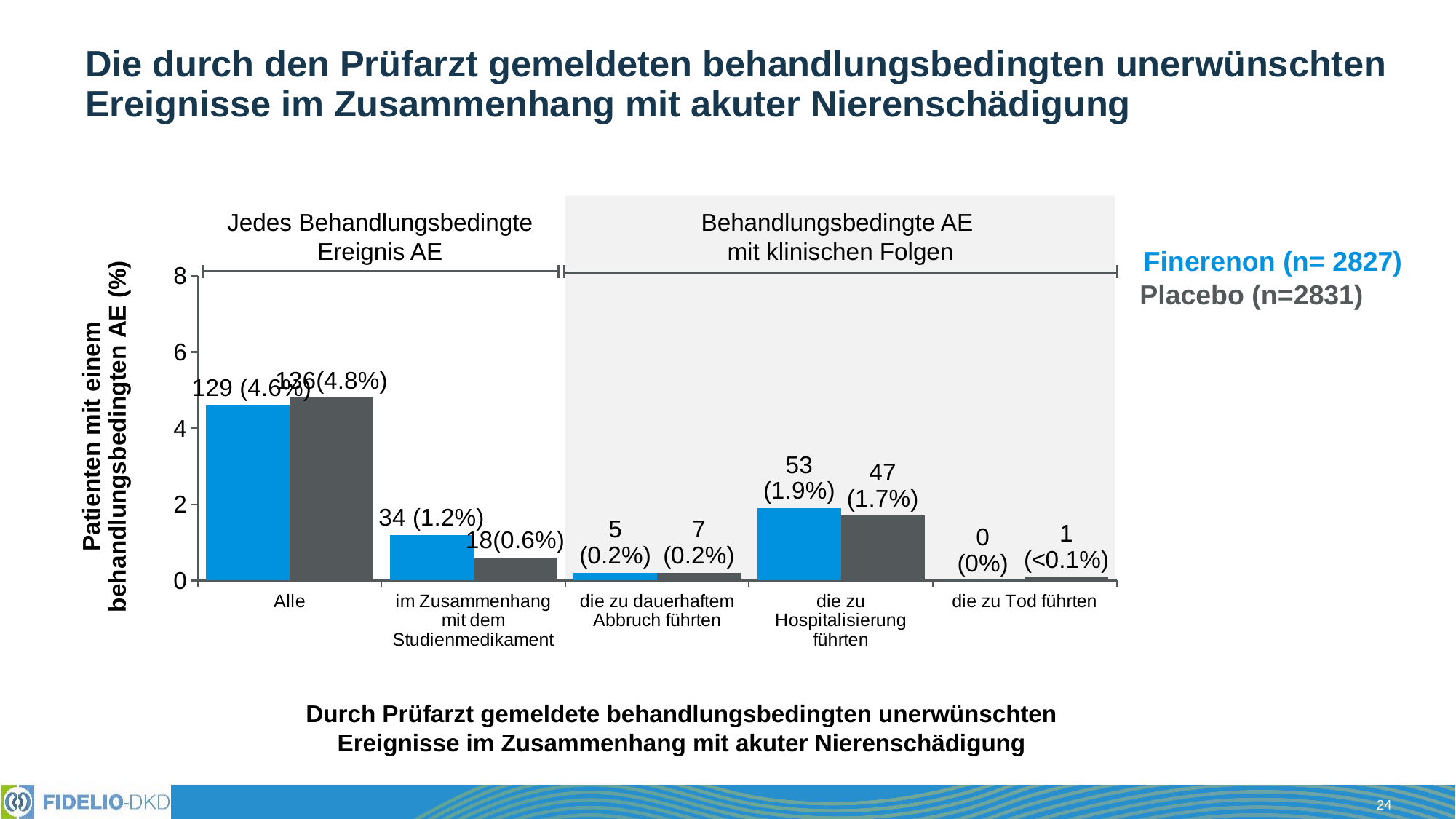

# Die durch den Prüfarzt gemeldeten behandlungsbedingten unerwünschten Ereignisse im Zusammenhang mit akuter Nierenschädigung

### Chart

| Category | Finerenon (n= 2827) | Placebo (n=2831) |
|---|---|---|
| Alle | 4.6 | 4.8 |
| im Zusammenhang mit dem Studienmedikament | 1.2 | 0.6 |
| die zu dauerhaftem Abbruch führten | 0.2 | 0.2 |
| die zu Hospitalisierung führten | 1.9 | 1.7 |
| die zu Tod führten | 0.0 | 0.1 |
Jedes Behandlungsbedingte Ereignis AE
Behandlungsbedingte AE
mit klinischen Folgen
Finerenon (n= 2827)
Placebo (n=2831)
Durch Prüfarzt gemeldete behandlungsbedingten unerwünschten
Ereignisse im Zusammenhang mit akuter Nierenschädigung
24